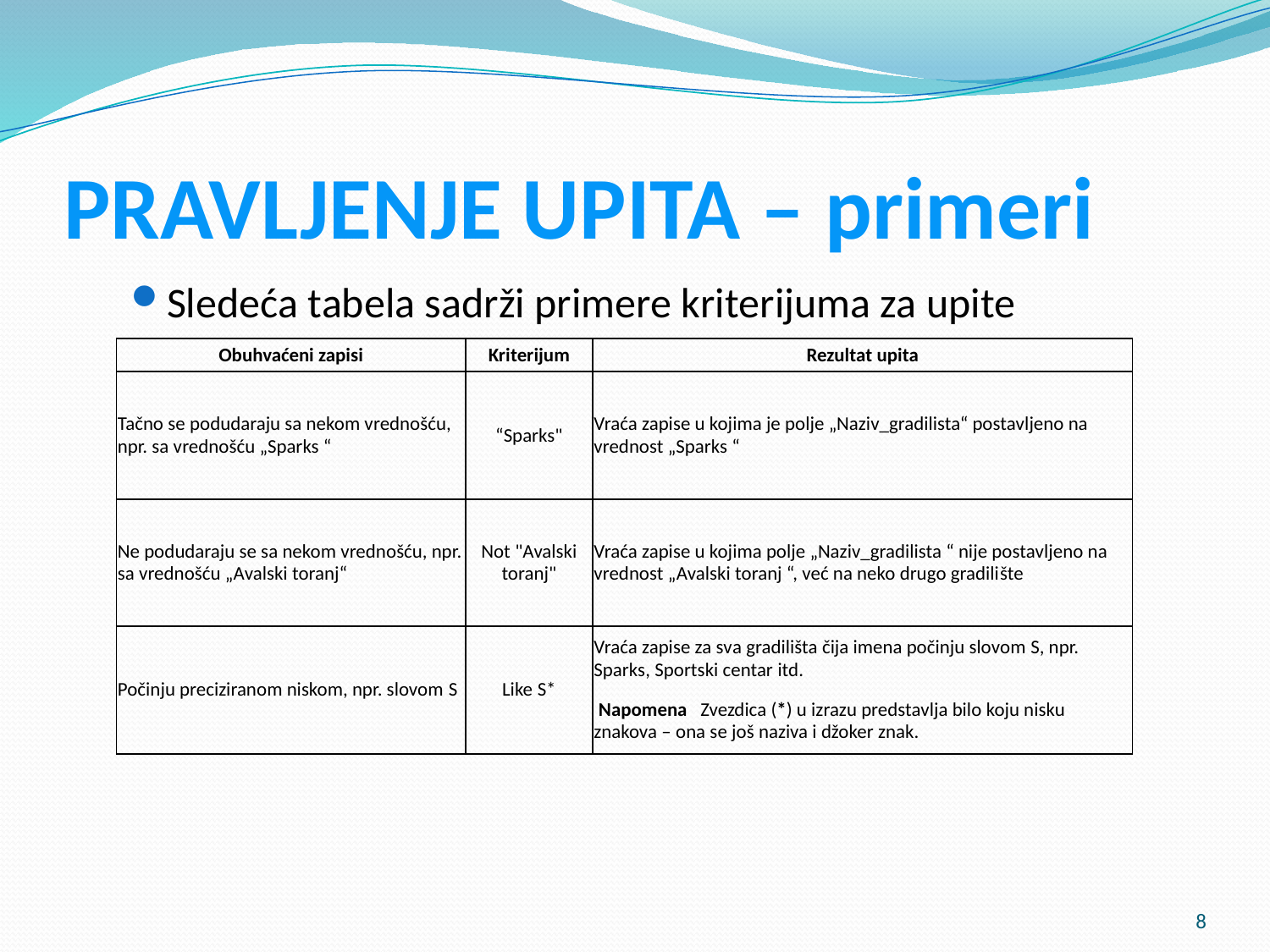

# PRAVLJENJE UPITA – primeri
Sledeća tabela sadrži primere kriterijuma za upite

| Obuhvaćeni zapisi | Kriterijum | Rezultat upita |
| --- | --- | --- |
| Tačno se podudaraju sa nekom vrednošću, npr. sa vrednošću „Sparks “ | “Sparks" | Vraća zapise u kojima je polje „Naziv\_gradilista“ postavljeno na vrednost „Sparks “ |
| Ne podudaraju se sa nekom vrednošću, npr. sa vrednošću „Avalski toranj“ | Not "Avalski toranj" | Vraća zapise u kojima polje „Naziv\_gradilista “ nije postavljeno na vrednost „Avalski toranj “, već na neko drugo gradilište |
| Počinju preciziranom niskom, npr. slovom S | Like S\* | Vraća zapise za sva gradilišta čija imena počinju slovom S, npr. Sparks, Sportski centar itd.  Napomena   Zvezdica (\*) u izrazu predstavlja bilo koju nisku znakova – ona se još naziva i džoker znak. |
8